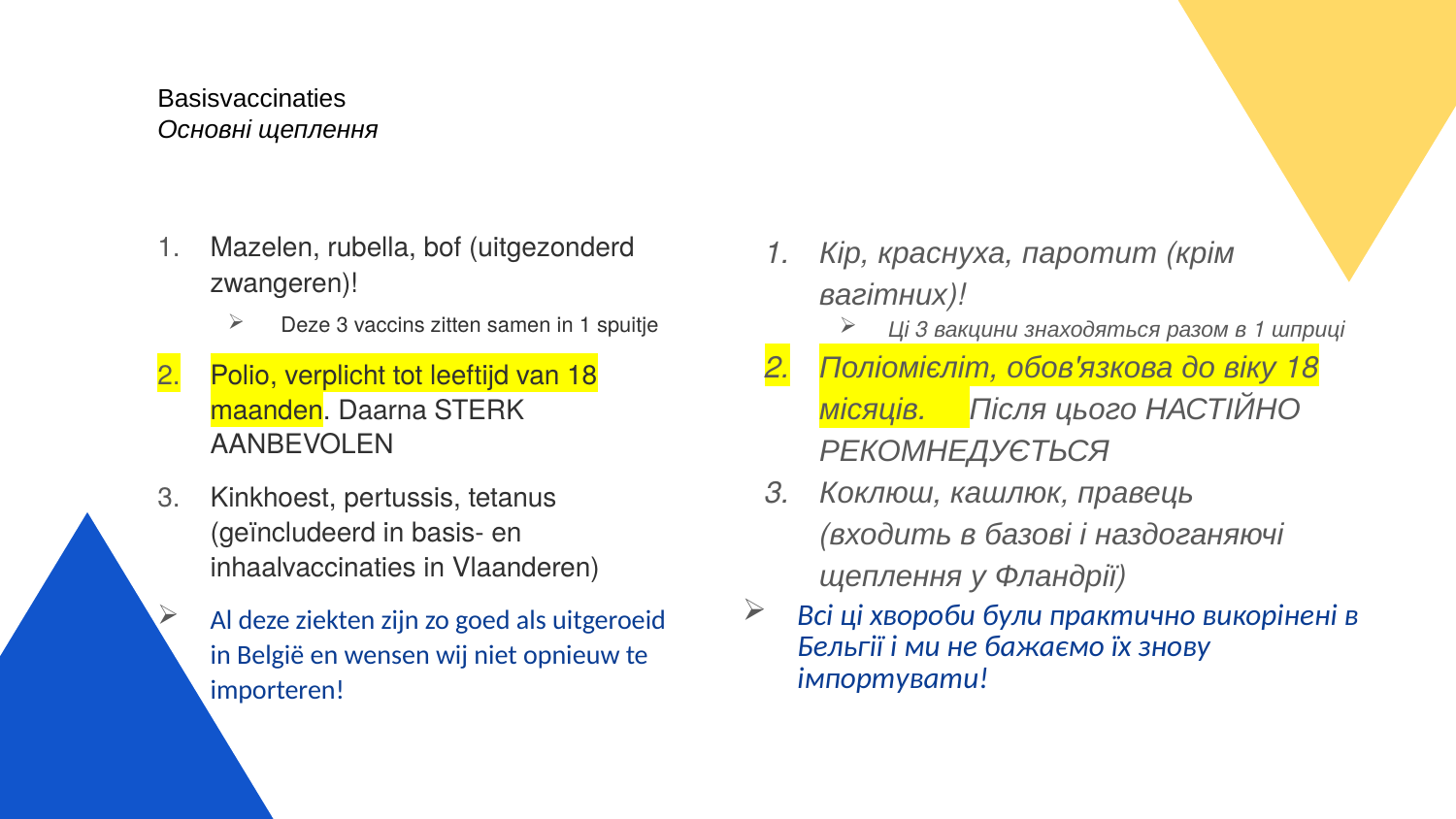

# Basisvaccinaties Основні щеплення

Кір, краснуха, паротит (крім вагітних)!
Ці 3 вакцини знаходяться разом в 1 шприці
Поліомієліт, обов'язкова до віку 18 місяців.     Після цього НАСТІЙНО РЕКОМНЕДУЄТЬСЯ
Коклюш, кашлюк, правець
(входить в базові і наздоганяючі щеплення у Фландрії)
Всі ці хвороби були практично викорінені в Бельгії і ми не бажаємо їх знову імпортувати!

Mazelen, rubella, bof (uitgezonderd zwangeren)!
Deze 3 vaccins zitten samen in 1 spuitje
Polio, verplicht tot leeftijd van 18 maanden. Daarna STERK AANBEVOLEN
Kinkhoest, pertussis, tetanus (geïncludeerd in basis- en inhaalvaccinaties in Vlaanderen)
Al deze ziekten zijn zo goed als uitgeroeid in België en wensen wij niet opnieuw te importeren!